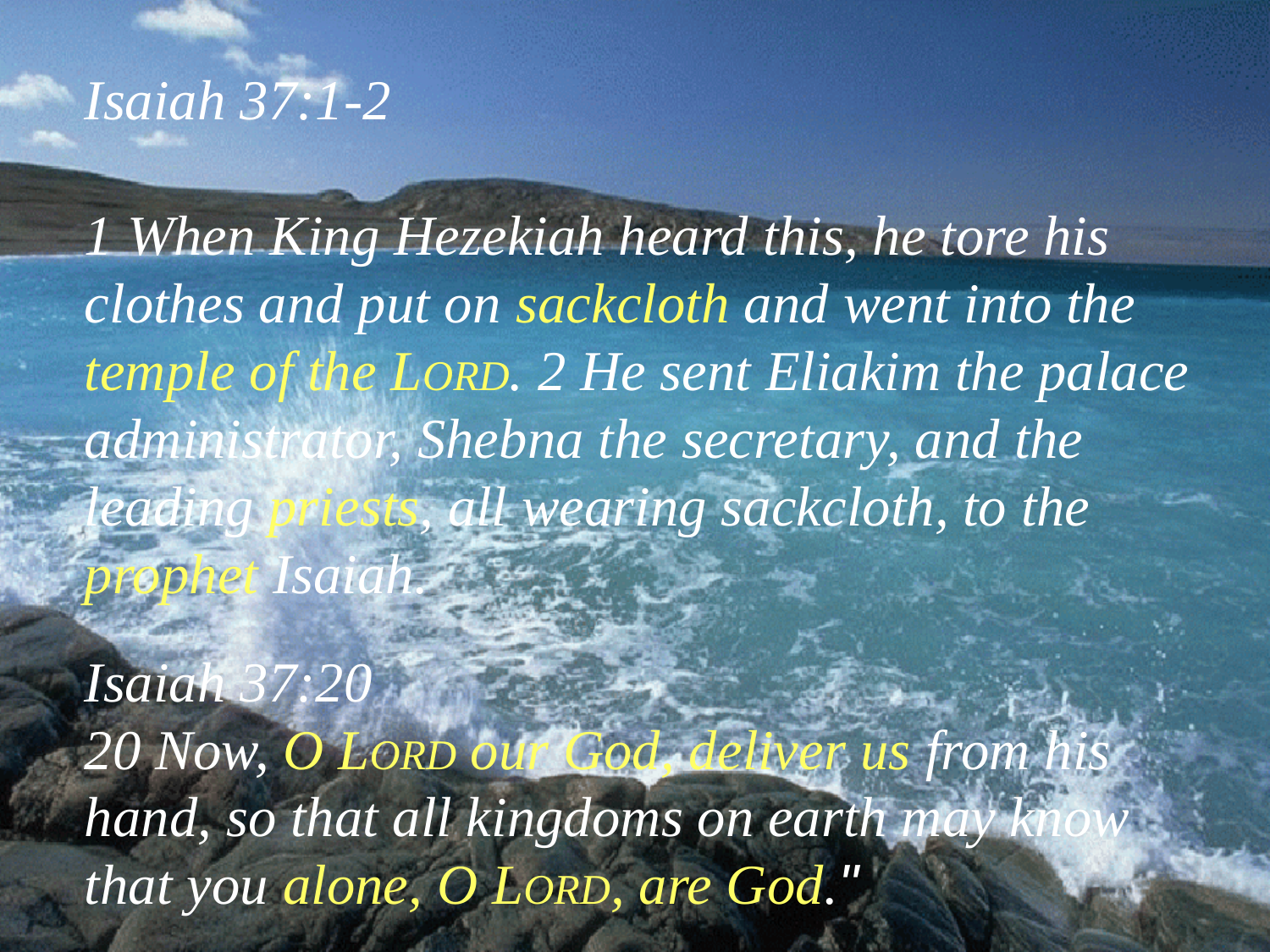

Isaiah 37:1-2

1 When King Hezekiah heard this, he tore his clothes and put on sackcloth and went into the temple of the LORD. 2 He sent Eliakim the palace administrator, Shebna the secretary, and the leading priests, all wearing sackcloth, to the prophet Isaiah.
Isaiah 37:20
20 Now, O LORD our God, deliver us from his hand, so that all kingdoms on earth may know that you alone, O LORD, are God."